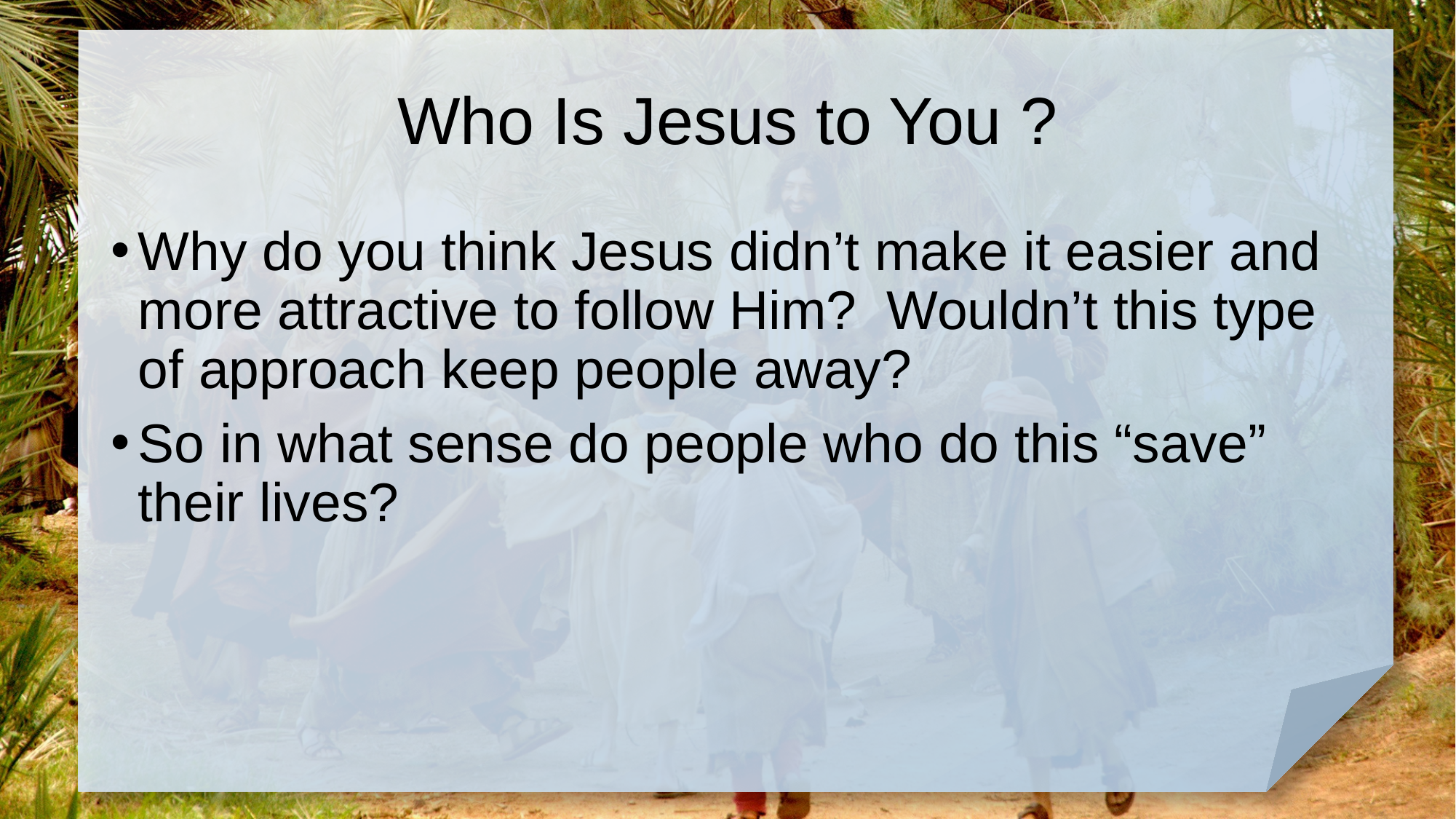

# Who Is Jesus to You ?
Why do you think Jesus didn’t make it easier and more attractive to follow Him?  Wouldn’t this type of approach keep people away?
So in what sense do people who do this “save” their lives?